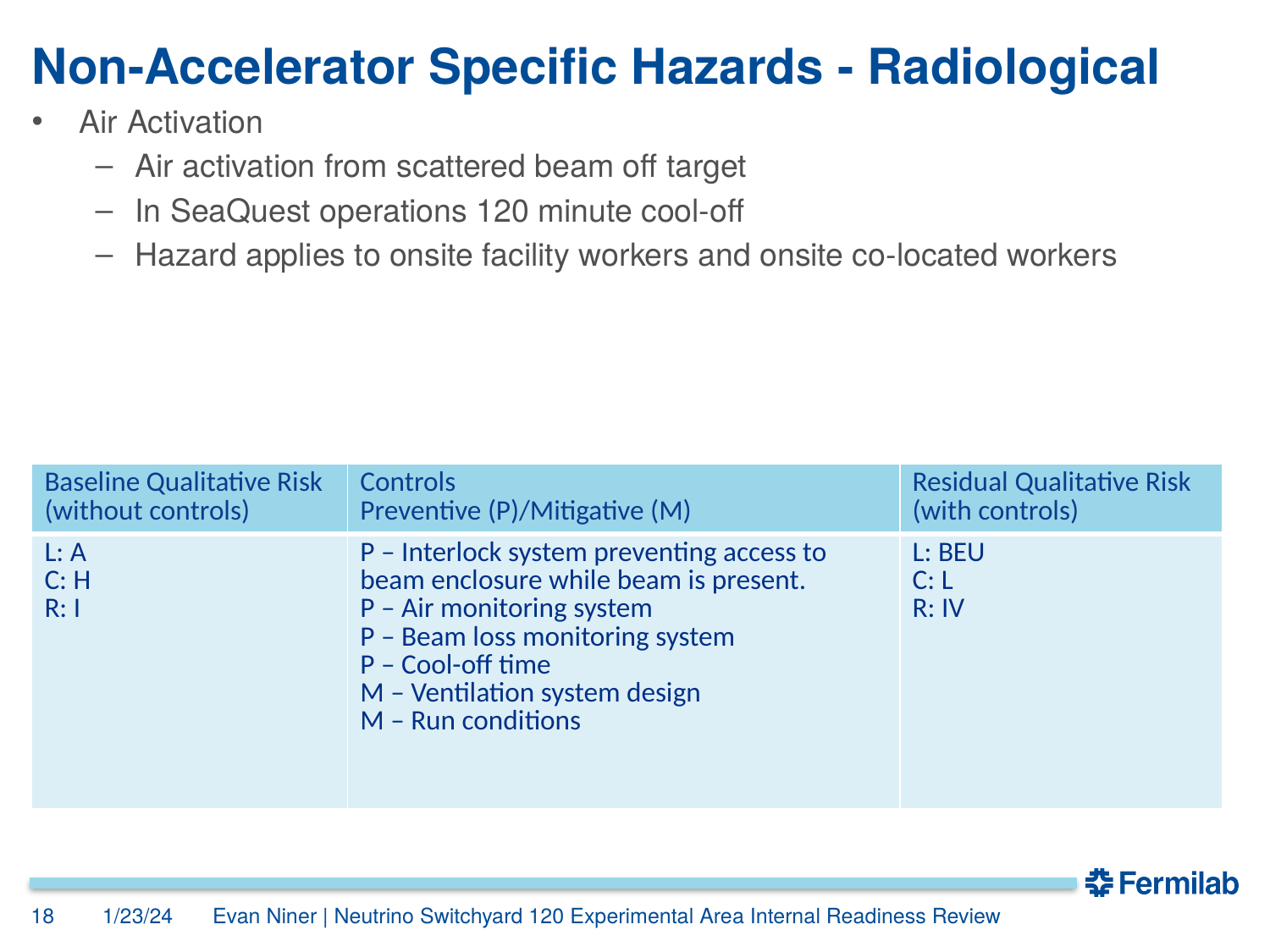

# Non-Accelerator Specific Hazards - Radiological
Air Activation
Air activation from scattered beam off target
In SeaQuest operations 120 minute cool-off
Hazard applies to onsite facility workers and onsite co-located workers

| Baseline Qualitative Risk (without controls) | Controls Preventive (P)/Mitigative (M) | Residual Qualitative Risk (with controls) |
| --- | --- | --- |
| L: A C: H R: I | P – Interlock system preventing access to beam enclosure while beam is present. P – Air monitoring system P – Beam loss monitoring system P – Cool-off time M – Ventilation system design M – Run conditions | L: BEU C: L R: IV |
18
1/23/24
Evan Niner | Neutrino Switchyard 120 Experimental Area Internal Readiness Review